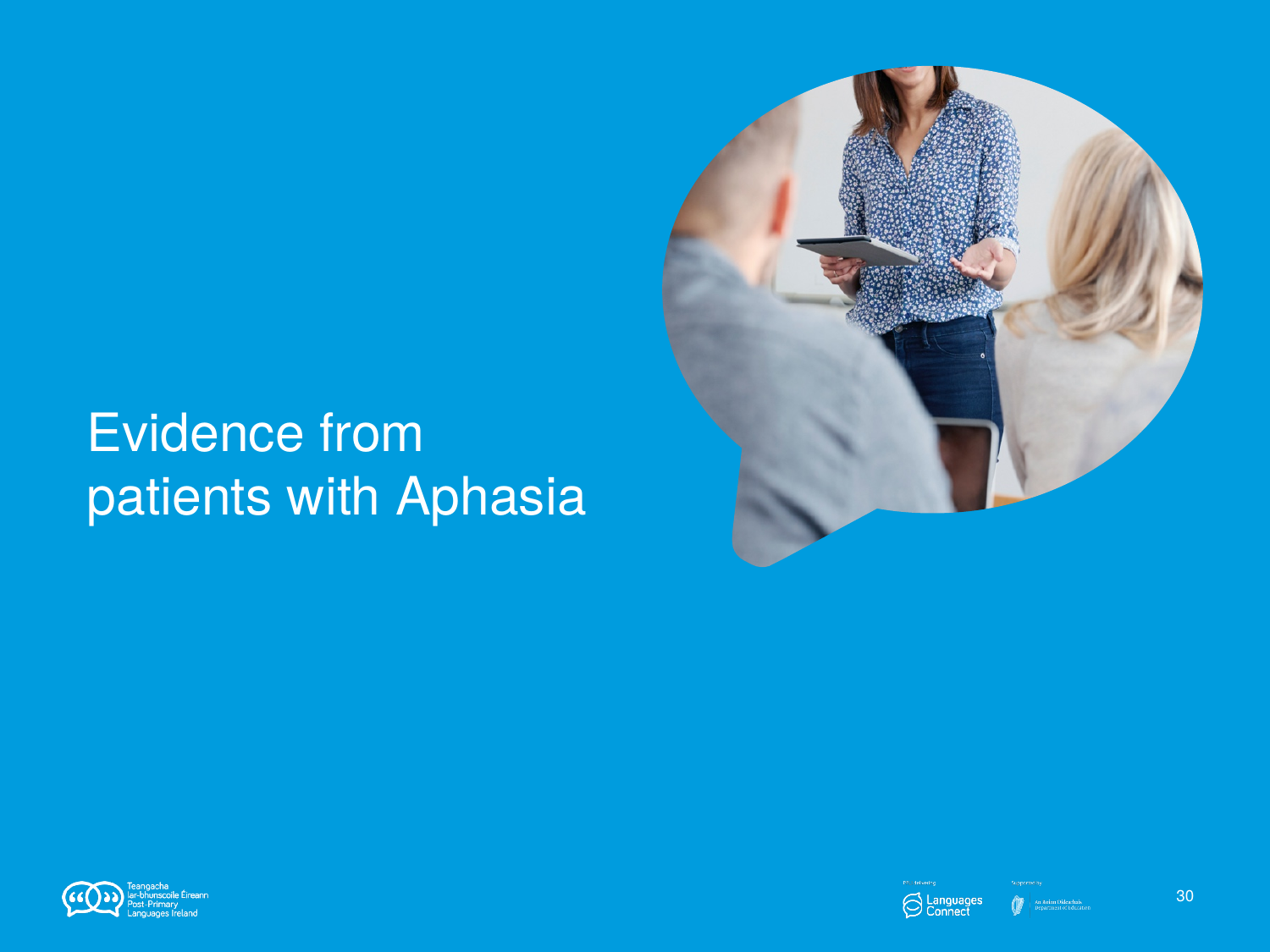

# Evidence from patients with Aphasia
30